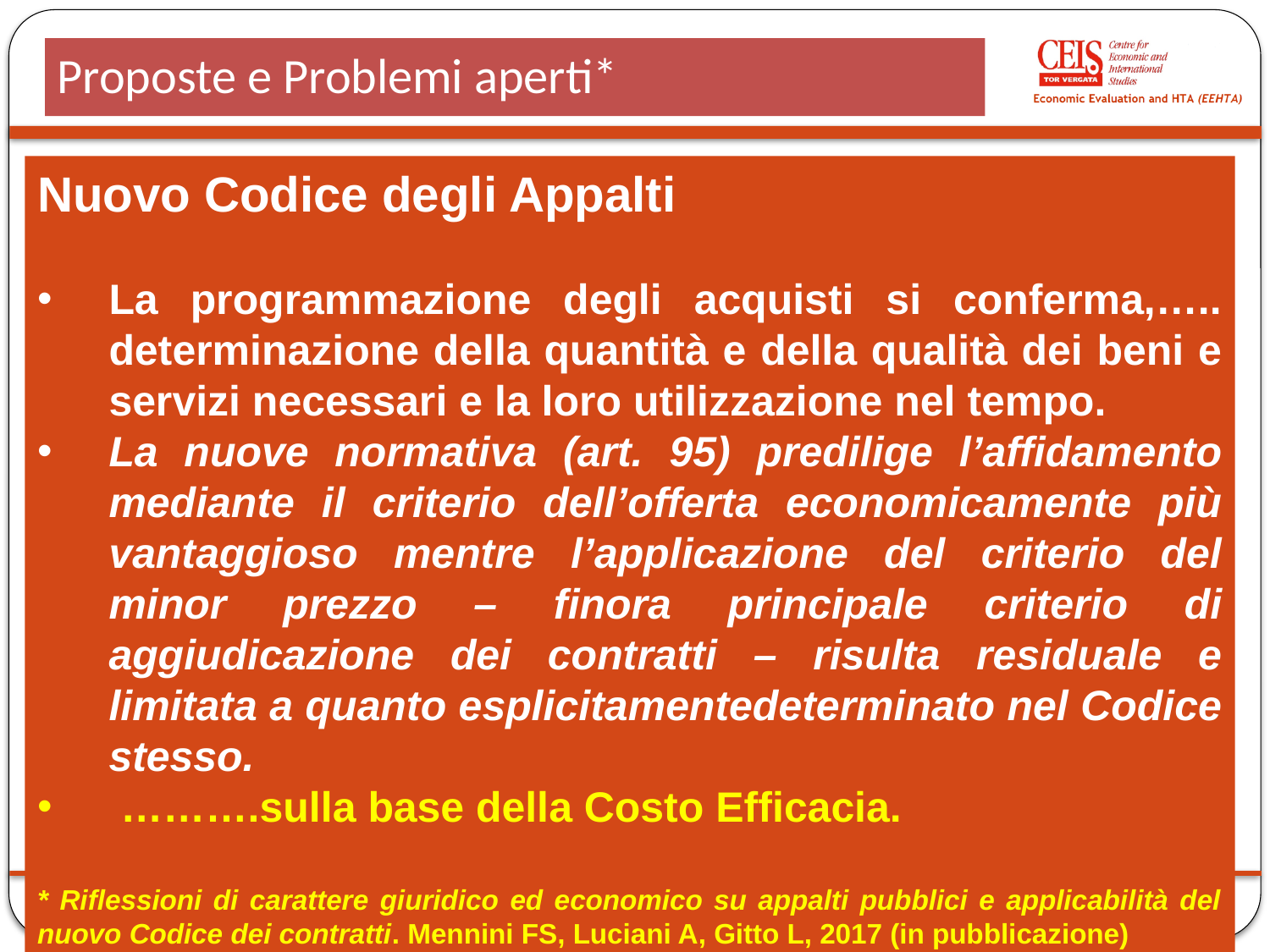

# Proposte e Problemi aperti*
Nuovo Codice degli Appalti

La programmazione degli acquisti si conferma,….. determinazione della quantità e della qualità dei beni e servizi necessari e la loro utilizzazione nel tempo.
La nuove normativa (art. 95) predilige l’affidamento mediante il criterio dell’offerta economicamente più vantaggioso mentre l’applicazione del criterio del minor prezzo – finora principale criterio di aggiudicazione dei contratti – risulta residuale e limitata a quanto esplicitamentedeterminato nel Codice stesso.
 ……….sulla base della Costo Efficacia.

* Riflessioni di carattere giuridico ed economico su appalti pubblici e applicabilità del nuovo Codice dei contratti. Mennini FS, Luciani A, Gitto L, 2017 (in pubblicazione)
13